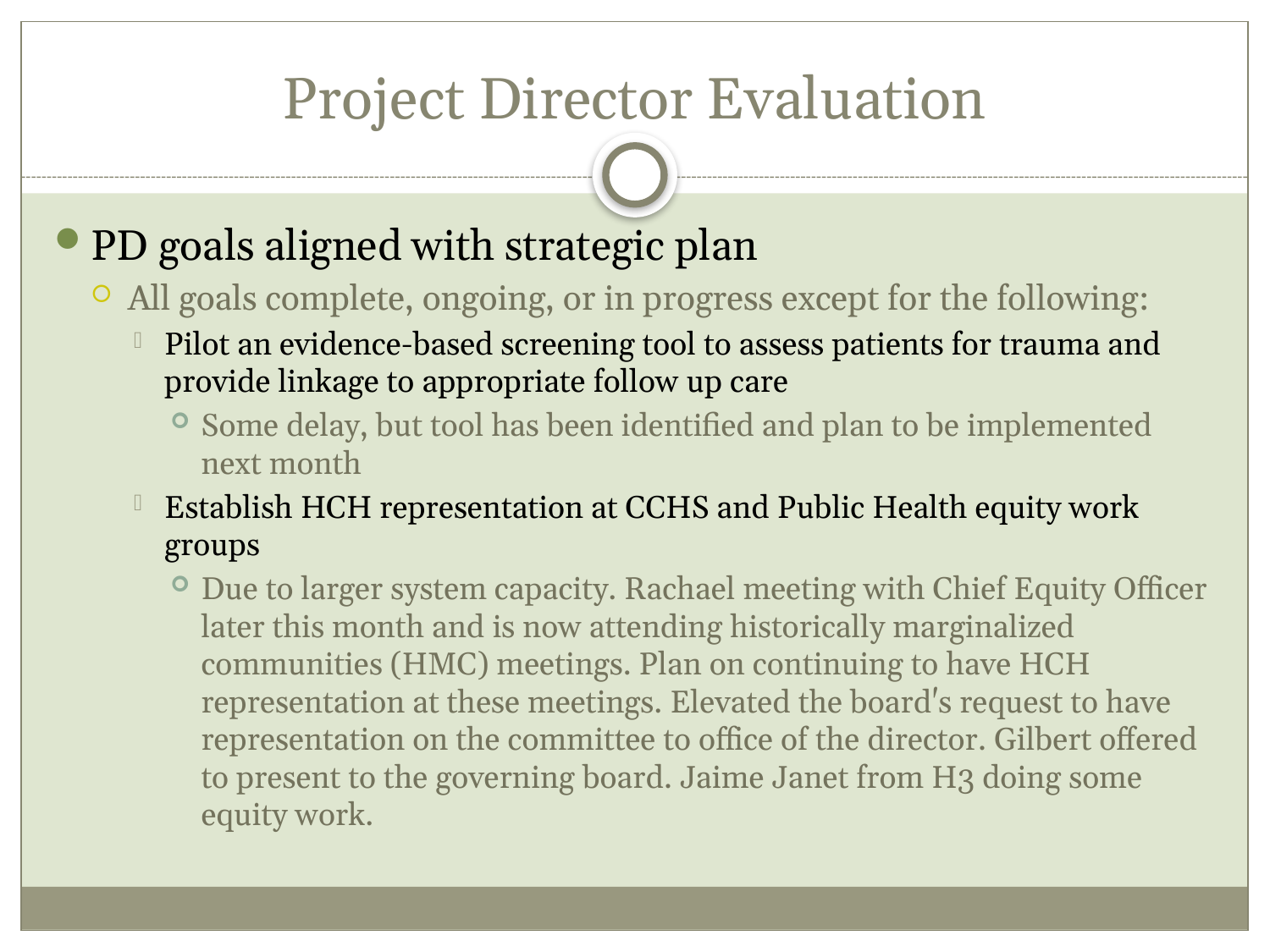

# Project Director Evaluation
PD goals aligned with strategic plan
All goals complete, ongoing, or in progress except for the following:
Pilot an evidence-based screening tool to assess patients for trauma and provide linkage to appropriate follow up care
Some delay, but tool has been identified and plan to be implemented next month
Establish HCH representation at CCHS and Public Health equity work groups
Due to larger system capacity. Rachael meeting with Chief Equity Officer later this month and is now attending historically marginalized communities (HMC) meetings. Plan on continuing to have HCH representation at these meetings. Elevated the board's request to have representation on the committee to office of the director. Gilbert offered to present to the governing board. Jaime Janet from H3 doing some equity work.